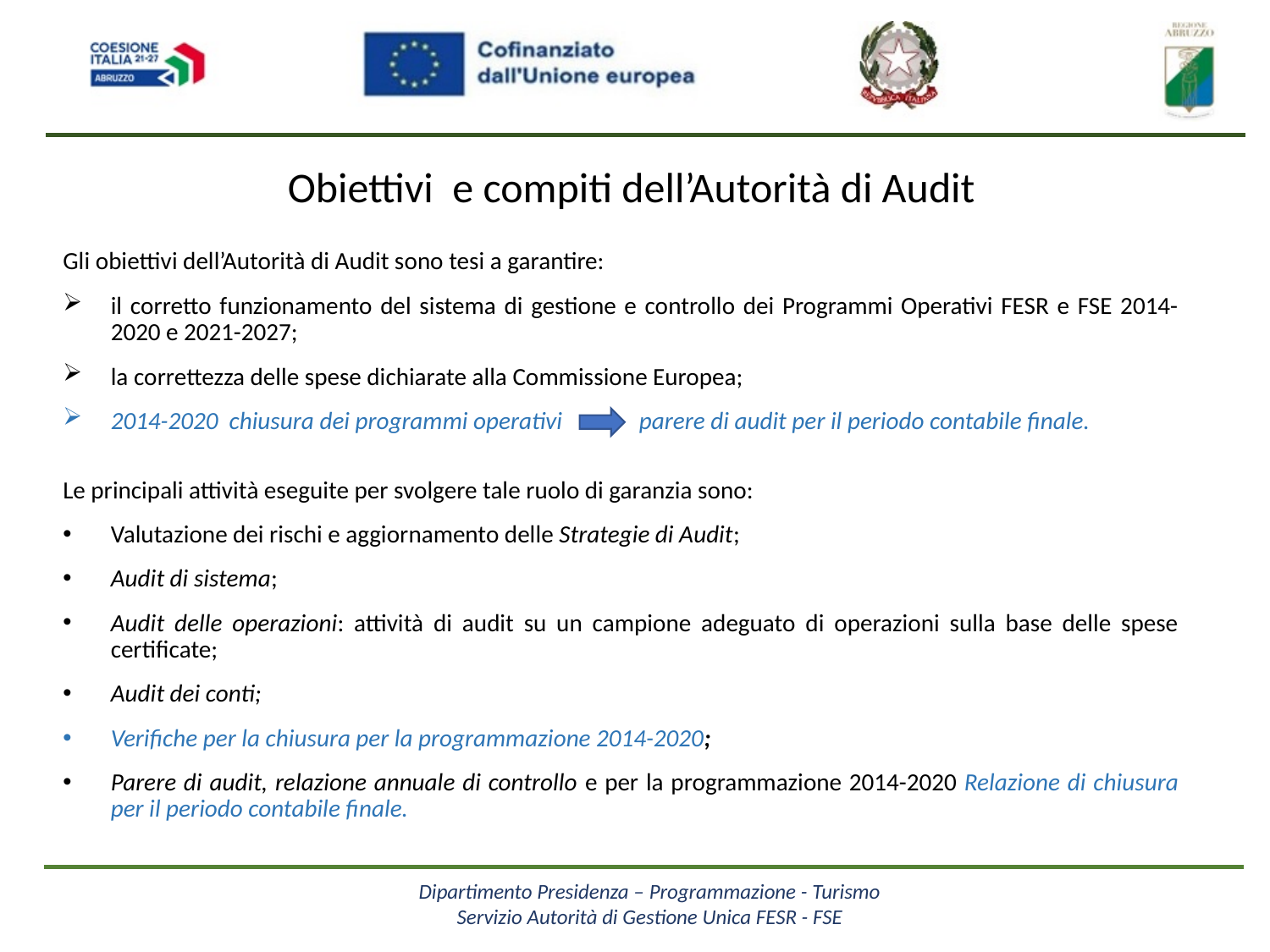

Obiettivi  e compiti dell’Autorità di Audit
Gli obiettivi dell’Autorità di Audit sono tesi a garantire:
il corretto funzionamento del sistema di gestione e controllo dei Programmi Operativi FESR e FSE 2014-2020 e 2021-2027;
la correttezza delle spese dichiarate alla Commissione Europea;
2014-2020  chiusura dei programmi operativi              parere di audit per il periodo contabile finale.

Le principali attività eseguite per svolgere tale ruolo di garanzia sono:
Valutazione dei rischi e aggiornamento delle Strategie di Audit;
Audit di sistema;
Audit delle operazioni: attività di audit su un campione adeguato di operazioni sulla base delle spese certificate;
Audit dei conti;
Verifiche per la chiusura per la programmazione 2014-2020;
Parere di audit, relazione annuale di controllo e per la programmazione 2014-2020 Relazione di chiusura per il periodo contabile finale.